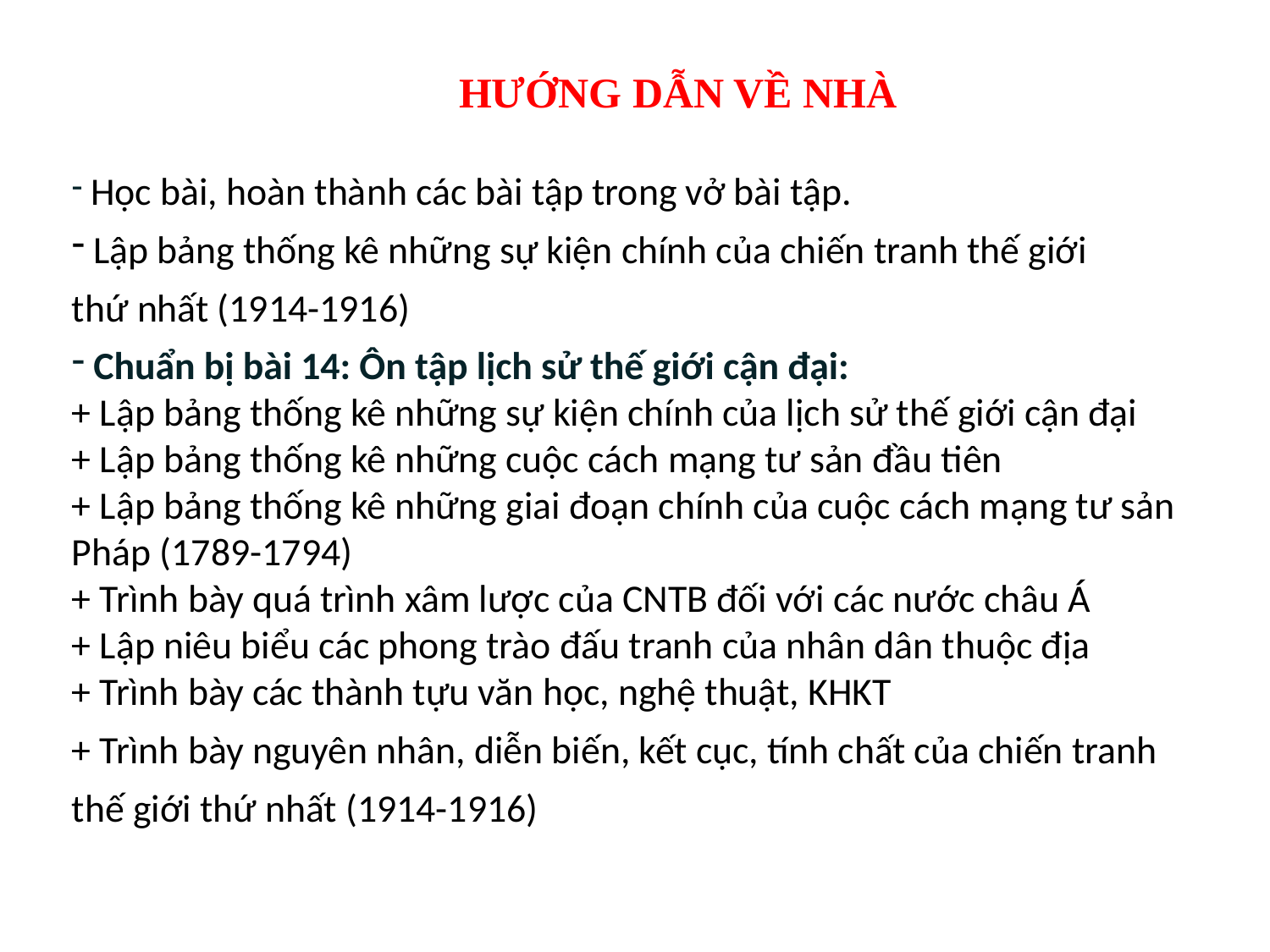

HƯỚNG DẪN VỀ NHÀ
 Học bài, hoàn thành các bài tập trong vở bài tập.
 Lập bảng thống kê những sự kiện chính của chiến tranh thế giới
thứ nhất (1914-1916)
 Chuẩn bị bài 14: Ôn tập lịch sử thế giới cận đại:
+ Lập bảng thống kê những sự kiện chính của lịch sử thế giới cận đại
+ Lập bảng thống kê những cuộc cách mạng tư sản đầu tiên
+ Lập bảng thống kê những giai đoạn chính của cuộc cách mạng tư sản Pháp (1789-1794)
+ Trình bày quá trình xâm lược của CNTB đối với các nước châu Á
+ Lập niêu biểu các phong trào đấu tranh của nhân dân thuộc địa
+ Trình bày các thành tựu văn học, nghệ thuật, KHKT
+ Trình bày nguyên nhân, diễn biến, kết cục, tính chất của chiến tranh
thế giới thứ nhất (1914-1916)

Company Logo